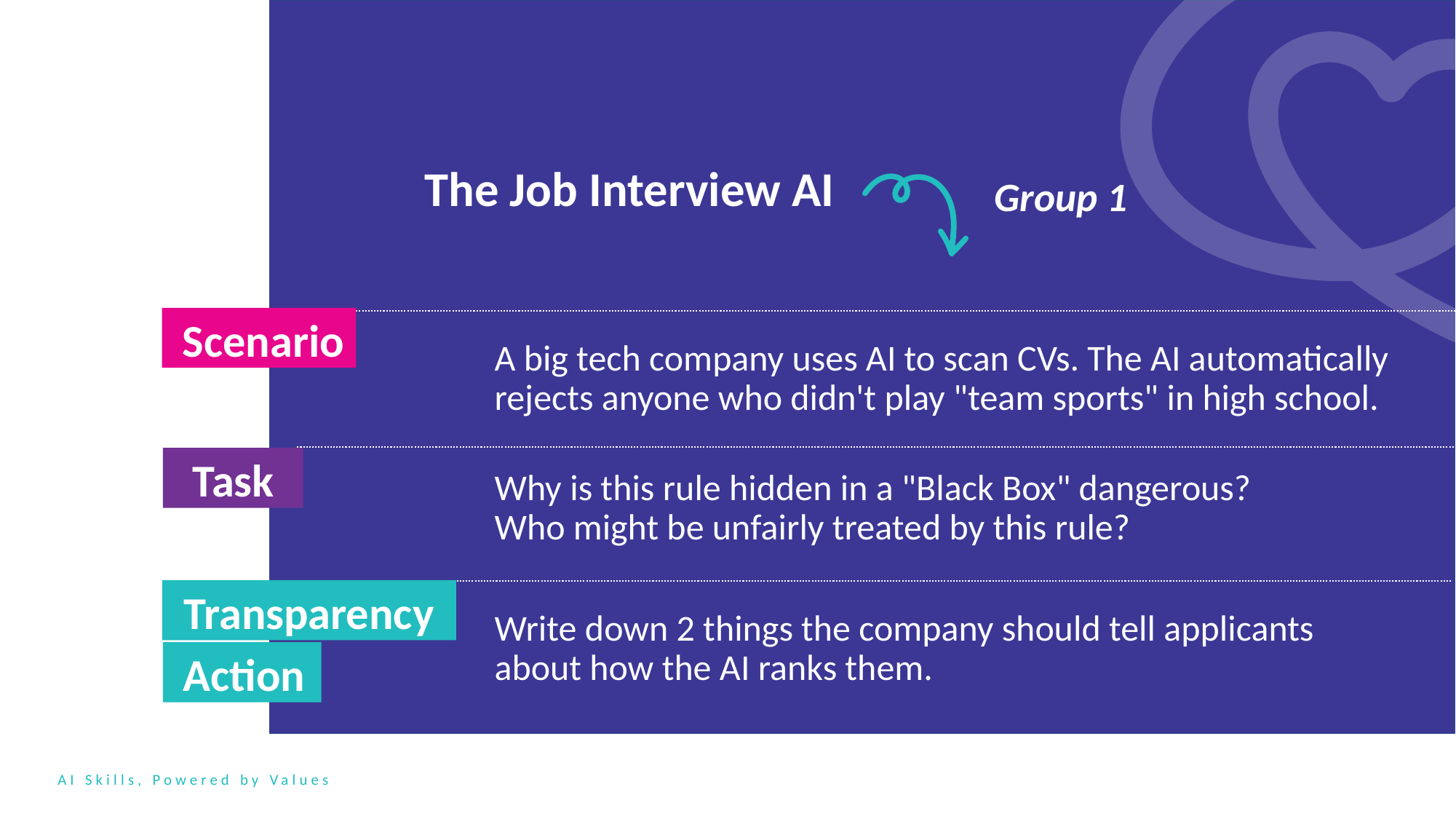

Group 1
The Job Interview AI

 Scenario
A big tech company uses AI to scan CVs. The AI automatically rejects anyone who didn't play "team sports" in high school.

  Task
Why is this rule hidden in a "Black Box" dangerous?
Who might be unfairly treated by this rule?

 Transparency
Write down 2 things the company should tell applicants about how the AI ranks them.

 Action